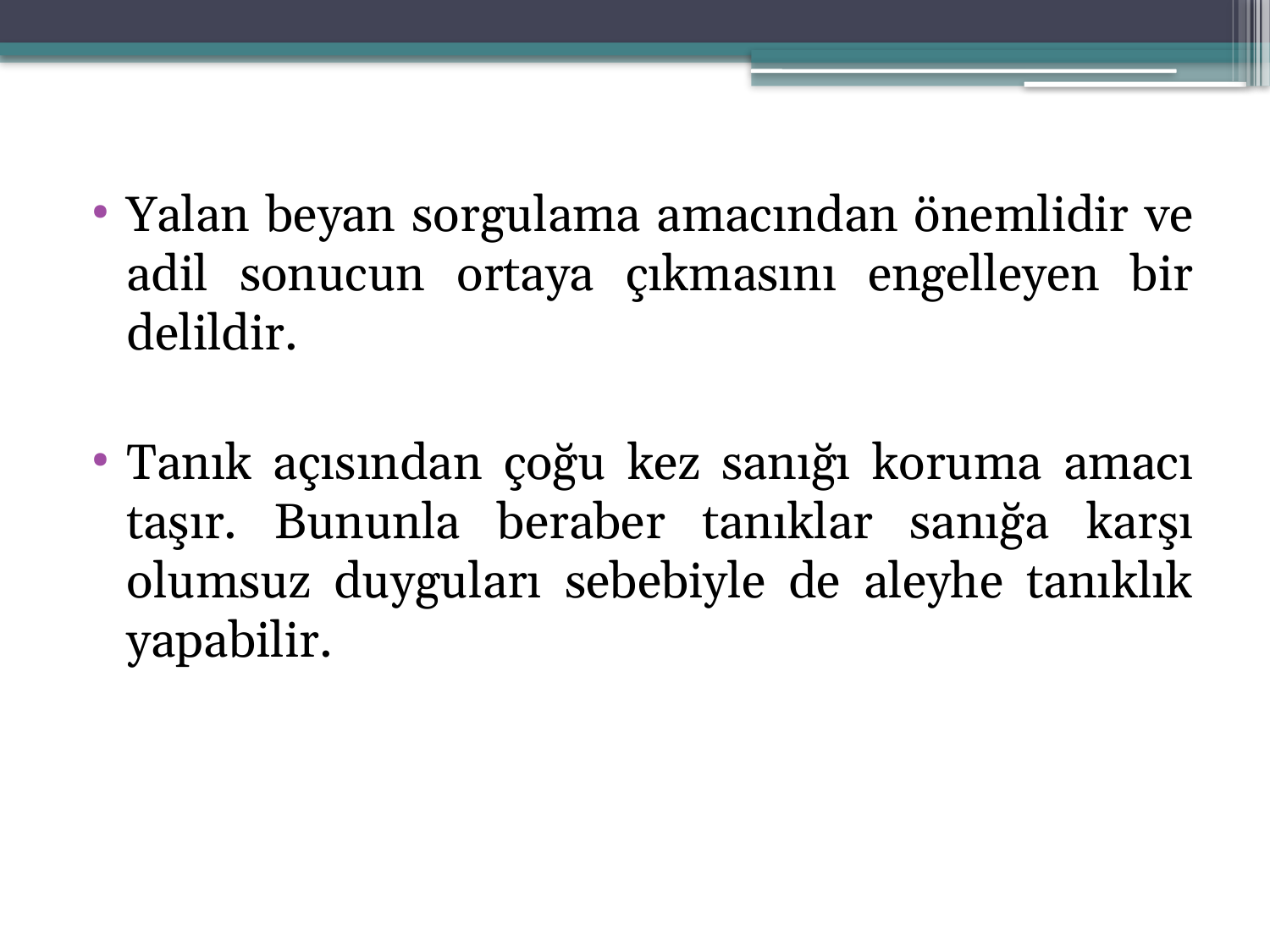

Yalan beyan sorgulama amacından önemlidir ve adil sonucun ortaya çıkmasını engelleyen bir delildir.

Tanık açısından çoğu kez sanığı koruma amacı taşır. Bununla beraber tanıklar sanığa karşı olumsuz duyguları sebebiyle de aleyhe tanıklık yapabilir.